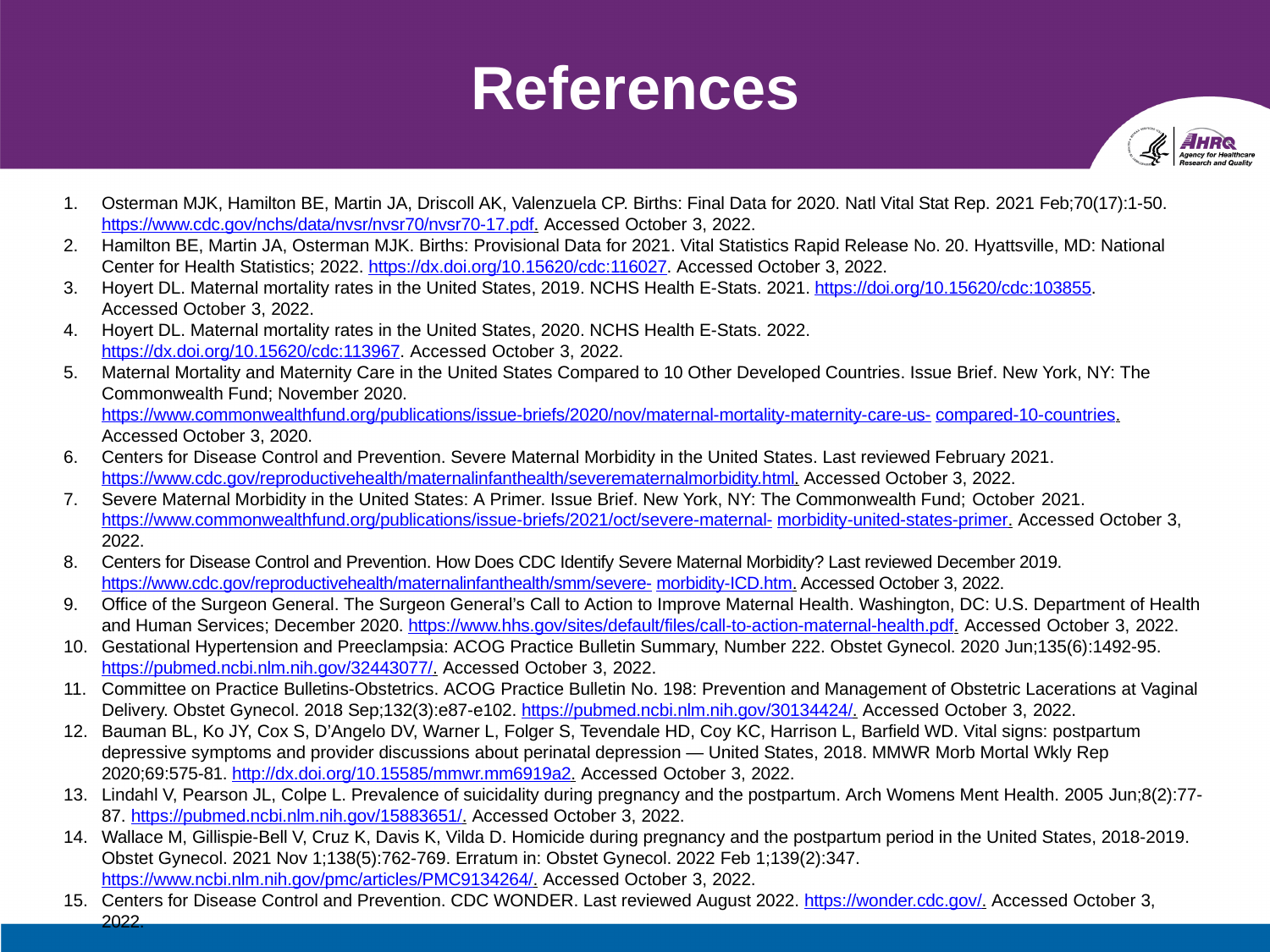

# References
Osterman MJK, Hamilton BE, Martin JA, Driscoll AK, Valenzuela CP. Births: Final Data for 2020. Natl Vital Stat Rep. 2021 Feb;70(17):1-50. https://www.cdc.gov/nchs/data/nvsr/nvsr70/nvsr70-17.pdf. Accessed October 3, 2022.
Hamilton BE, Martin JA, Osterman MJK. Births: Provisional Data for 2021. Vital Statistics Rapid Release No. 20. Hyattsville, MD: National Center for Health Statistics; 2022. https://dx.doi.org/10.15620/cdc:116027. Accessed October 3, 2022.
Hoyert DL. Maternal mortality rates in the United States, 2019. NCHS Health E-Stats. 2021. https://doi.org/10.15620/cdc:103855. Accessed October 3, 2022.
Hoyert DL. Maternal mortality rates in the United States, 2020. NCHS Health E-Stats. 2022. https://dx.doi.org/10.15620/cdc:113967. Accessed October 3, 2022.
Maternal Mortality and Maternity Care in the United States Compared to 10 Other Developed Countries. Issue Brief. New York, NY: The Commonwealth Fund; November 2020. https://www.commonwealthfund.org/publications/issue-briefs/2020/nov/maternal-mortality-maternity-care-us- compared-10-countries. Accessed October 3, 2020.
Centers for Disease Control and Prevention. Severe Maternal Morbidity in the United States. Last reviewed February 2021. https://www.cdc.gov/reproductivehealth/maternalinfanthealth/severematernalmorbidity.html. Accessed October 3, 2022.
Severe Maternal Morbidity in the United States: A Primer. Issue Brief. New York, NY: The Commonwealth Fund; October 2021. https://www.commonwealthfund.org/publications/issue-briefs/2021/oct/severe-maternal- morbidity-united-states-primer. Accessed October 3, 2022.
Centers for Disease Control and Prevention. How Does CDC Identify Severe Maternal Morbidity? Last reviewed December 2019. https://www.cdc.gov/reproductivehealth/maternalinfanthealth/smm/severe- morbidity-ICD.htm. Accessed October 3, 2022.
Office of the Surgeon General. The Surgeon General’s Call to Action to Improve Maternal Health. Washington, DC: U.S. Department of Health and Human Services; December 2020. https://www.hhs.gov/sites/default/files/call-to-action-maternal-health.pdf. Accessed October 3, 2022.
Gestational Hypertension and Preeclampsia: ACOG Practice Bulletin Summary, Number 222. Obstet Gynecol. 2020 Jun;135(6):1492-95. https://pubmed.ncbi.nlm.nih.gov/32443077/. Accessed October 3, 2022.
Committee on Practice Bulletins-Obstetrics. ACOG Practice Bulletin No. 198: Prevention and Management of Obstetric Lacerations at Vaginal Delivery. Obstet Gynecol. 2018 Sep;132(3):e87-e102. https://pubmed.ncbi.nlm.nih.gov/30134424/. Accessed October 3, 2022.
Bauman BL, Ko JY, Cox S, D’Angelo DV, Warner L, Folger S, Tevendale HD, Coy KC, Harrison L, Barfield WD. Vital signs: postpartum depressive symptoms and provider discussions about perinatal depression — United States, 2018. MMWR Morb Mortal Wkly Rep 2020;69:575-81. http://dx.doi.org/10.15585/mmwr.mm6919a2. Accessed October 3, 2022.
Lindahl V, Pearson JL, Colpe L. Prevalence of suicidality during pregnancy and the postpartum. Arch Womens Ment Health. 2005 Jun;8(2):77-87. https://pubmed.ncbi.nlm.nih.gov/15883651/. Accessed October 3, 2022.
Wallace M, Gillispie-Bell V, Cruz K, Davis K, Vilda D. Homicide during pregnancy and the postpartum period in the United States, 2018-2019. Obstet Gynecol. 2021 Nov 1;138(5):762-769. Erratum in: Obstet Gynecol. 2022 Feb 1;139(2):347. https://www.ncbi.nlm.nih.gov/pmc/articles/PMC9134264/. Accessed October 3, 2022.
Centers for Disease Control and Prevention. CDC WONDER. Last reviewed August 2022. https://wonder.cdc.gov/. Accessed October 3, 2022.